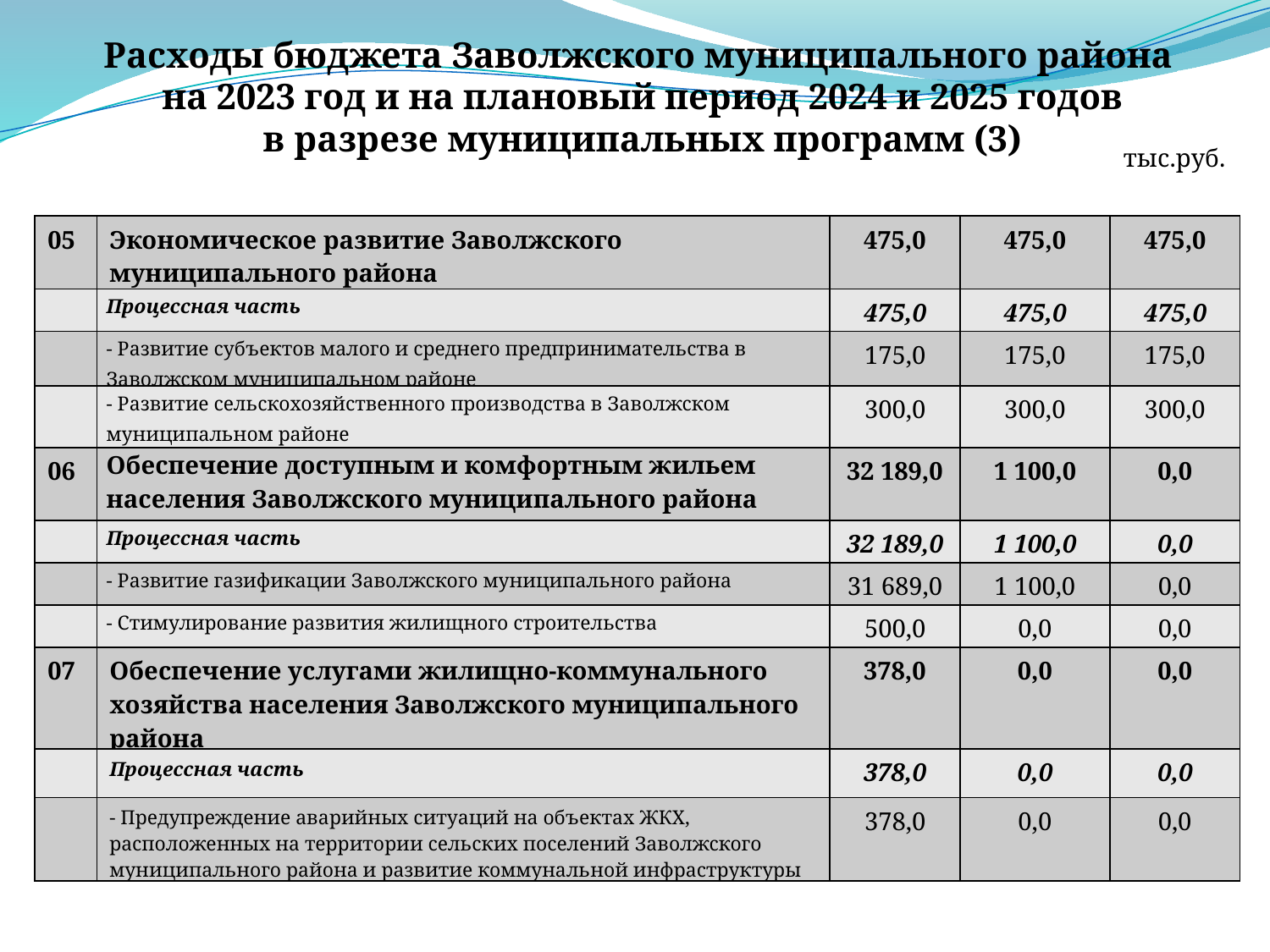

Расходы бюджета Заволжского муниципального района
на 2023 год и на плановый период 2024 и 2025 годов
в разрезе муниципальных программ (3)

тыс.руб.
| 05 | Экономическое развитие Заволжского муниципального района | 475,0 | 475,0 | 475,0 |
| --- | --- | --- | --- | --- |
|  | Процессная часть | 475,0 | 475,0 | 475,0 |
|  | - Развитие субъектов малого и среднего предпринимательства в Заволжском муниципальном районе | 175,0 | 175,0 | 175,0 |
|  | - Развитие сельскохозяйственного производства в Заволжском муниципальном районе | 300,0 | 300,0 | 300,0 |
| 06 | Обеспечение доступным и комфортным жильем населения Заволжского муниципального района | 32 189,0 | 1 100,0 | 0,0 |
|  | Процессная часть | 32 189,0 | 1 100,0 | 0,0 |
|  | - Развитие газификации Заволжского муниципального района | 31 689,0 | 1 100,0 | 0,0 |
|  | - Стимулирование развития жилищного строительства | 500,0 | 0,0 | 0,0 |
| 07 | Обеспечение услугами жилищно-коммунального хозяйства населения Заволжского муниципального района | 378,0 | 0,0 | 0,0 |
|  | Процессная часть | 378,0 | 0,0 | 0,0 |
|  | - Предупреждение аварийных ситуаций на объектах ЖКХ, расположенных на территории сельских поселений Заволжского муниципального района и развитие коммунальной инфраструктуры | 378,0 | 0,0 | 0,0 |